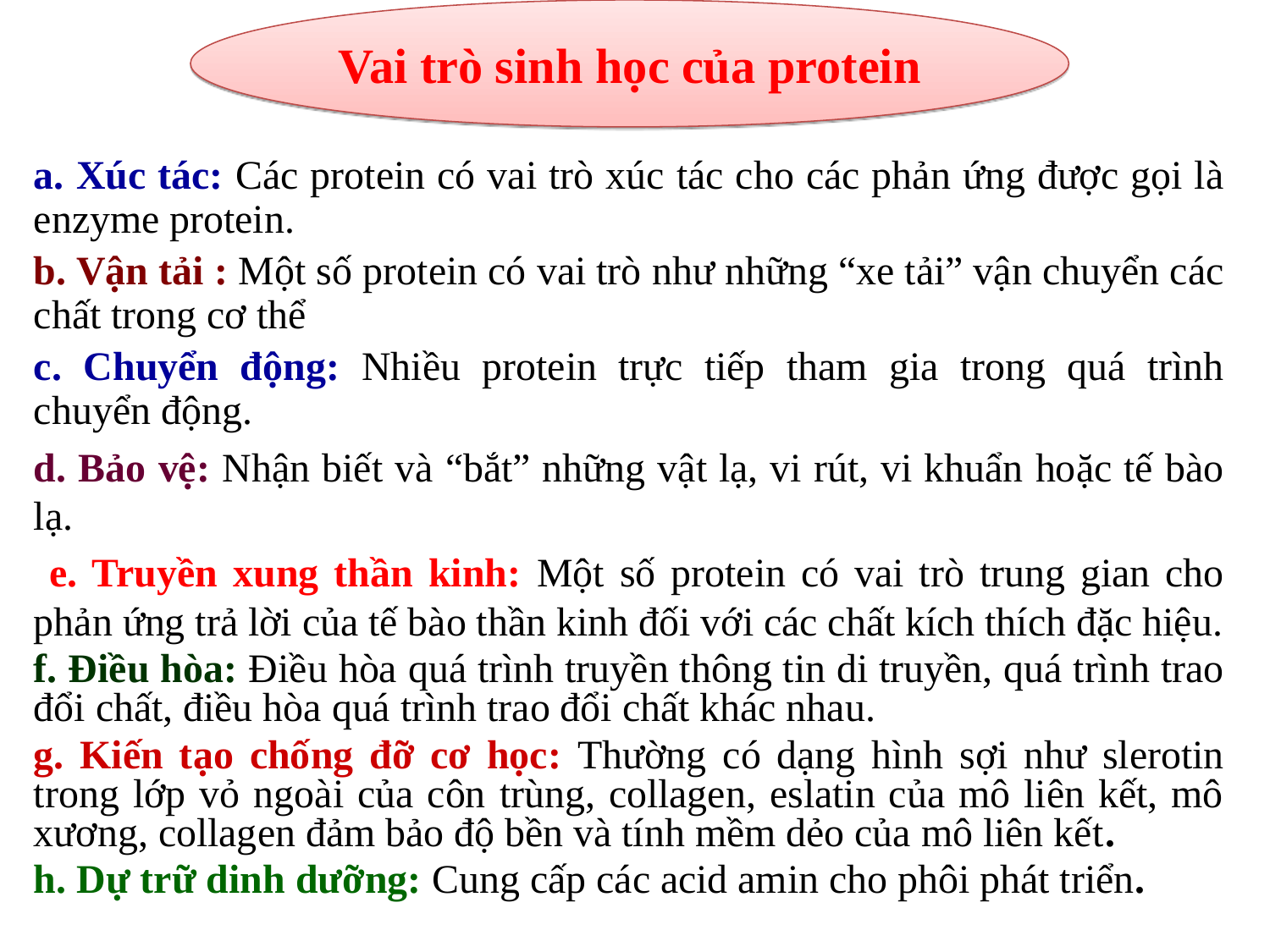

Vai trò sinh học của protein
a. Xúc tác: Các protein có vai trò xúc tác cho các phản ứng được gọi là enzyme protein.
b. Vận tải : Một số protein có vai trò như những “xe tải” vận chuyển các chất trong cơ thể
c. Chuyển động: Nhiều protein trực tiếp tham gia trong quá trình chuyển động.
d. Bảo vệ: Nhận biết và “bắt” những vật lạ, vi rút, vi khuẩn hoặc tế bào lạ.
 e. Truyền xung thần kinh: Một số protein có vai trò trung gian cho phản ứng trả lời của tế bào thần kinh đối với các chất kích thích đặc hiệu.
f. Điều hòa: Điều hòa quá trình truyền thông tin di truyền, quá trình trao đổi chất, điều hòa quá trình trao đổi chất khác nhau.
g. Kiến tạo chống đỡ cơ học: Thường có dạng hình sợi như slerotin trong lớp vỏ ngoài của côn trùng, collagen, eslatin của mô liên kết, mô xương, collagen đảm bảo độ bền và tính mềm dẻo của mô liên kết.
h. Dự trữ dinh dưỡng: Cung cấp các acid amin cho phôi phát triển.